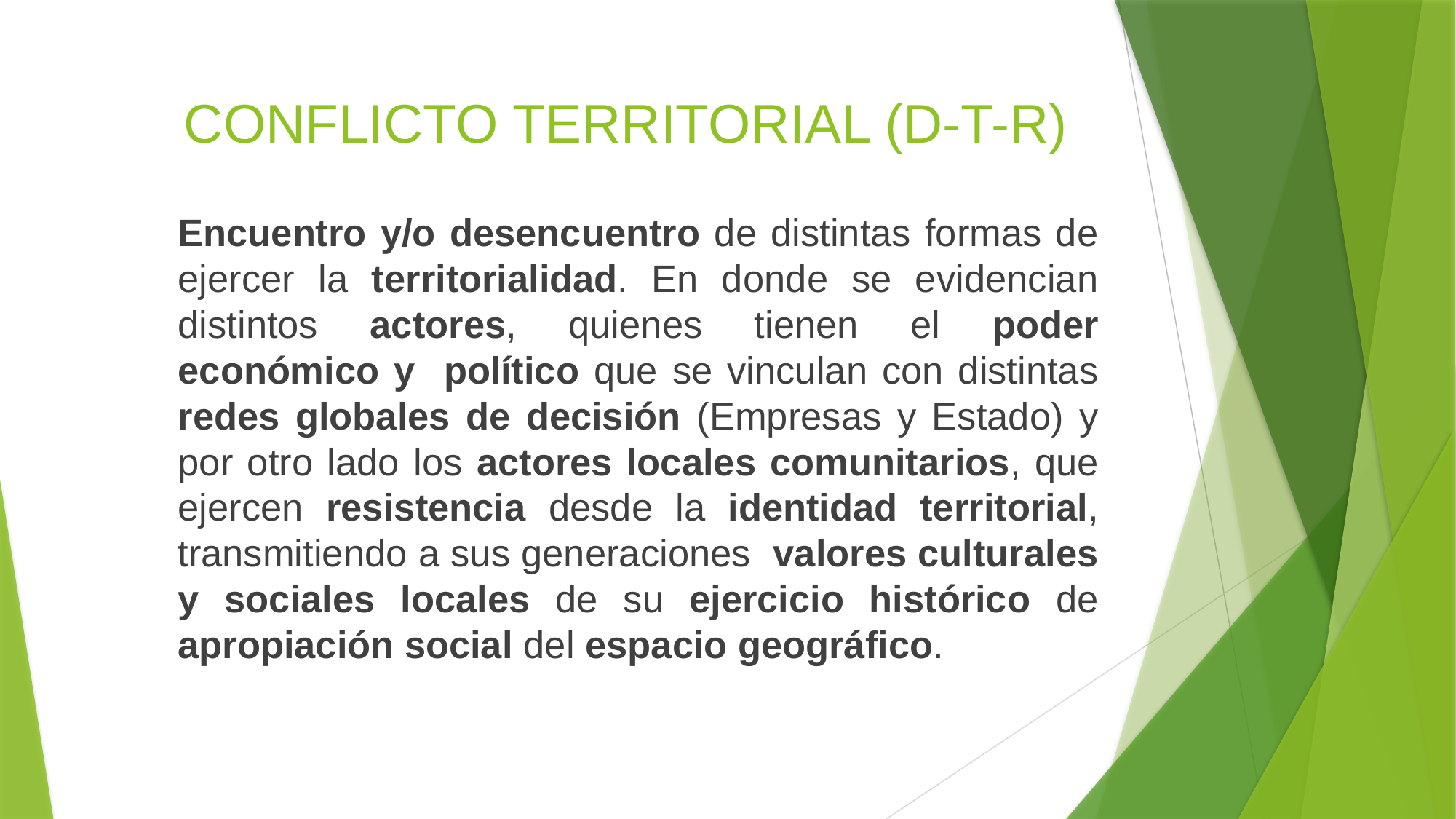

# CONFLICTO TERRITORIAL (D-T-R)
	Encuentro y/o desencuentro de distintas formas de ejercer la territorialidad. En donde se evidencian distintos actores, quienes tienen el poder económico y  político que se vinculan con distintas redes globales de decisión (Empresas y Estado) y por otro lado los actores locales comunitarios, que ejercen resistencia desde la identidad territorial, transmitiendo a sus generaciones  valores culturales y sociales locales de su ejercicio histórico de apropiación social del espacio geográfico.